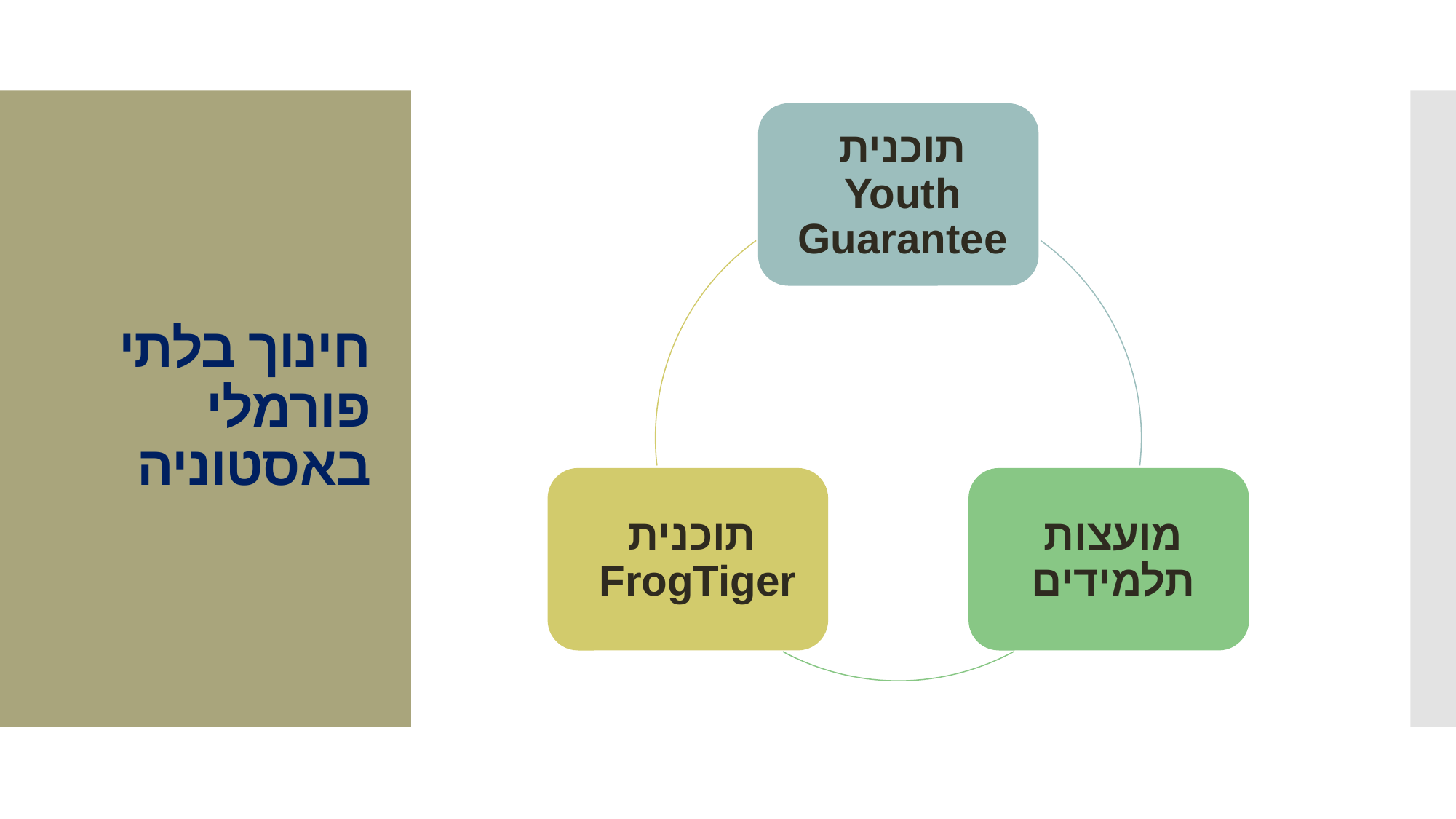

תוכנית Youth Guarantee
מועצות תלמידים
תוכנית FrogTiger
# חינוך בלתי פורמלי באסטוניה